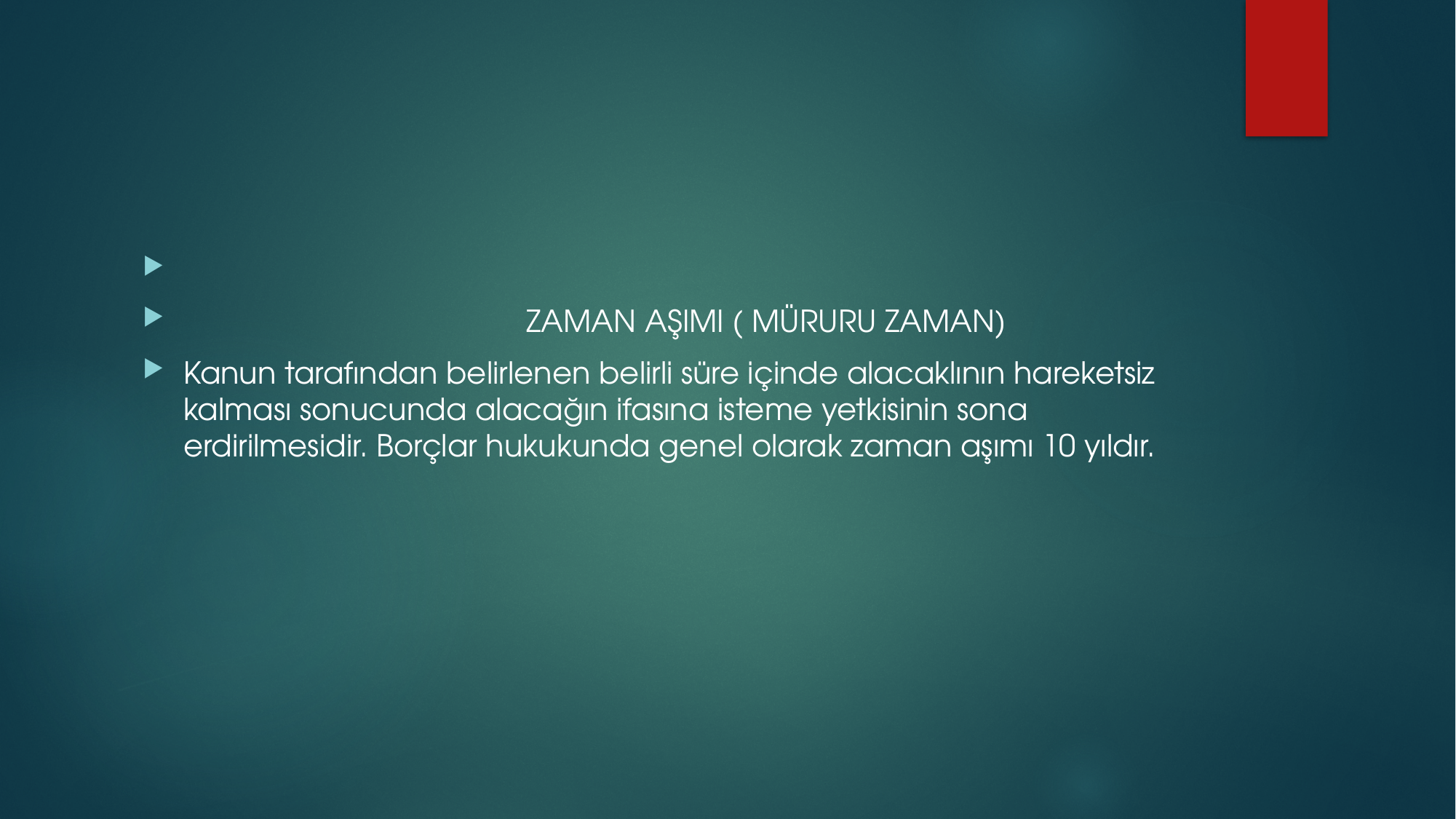

#

                                         ZAMAN AŞIMI ( MÜRURU ZAMAN)
Kanun tarafından belirlenen belirli süre içinde alacaklının hareketsiz kalması sonucunda alacağın ifasına isteme yetkisinin sona erdirilmesidir. Borçlar hukukunda genel olarak zaman aşımı 10 yıldır.